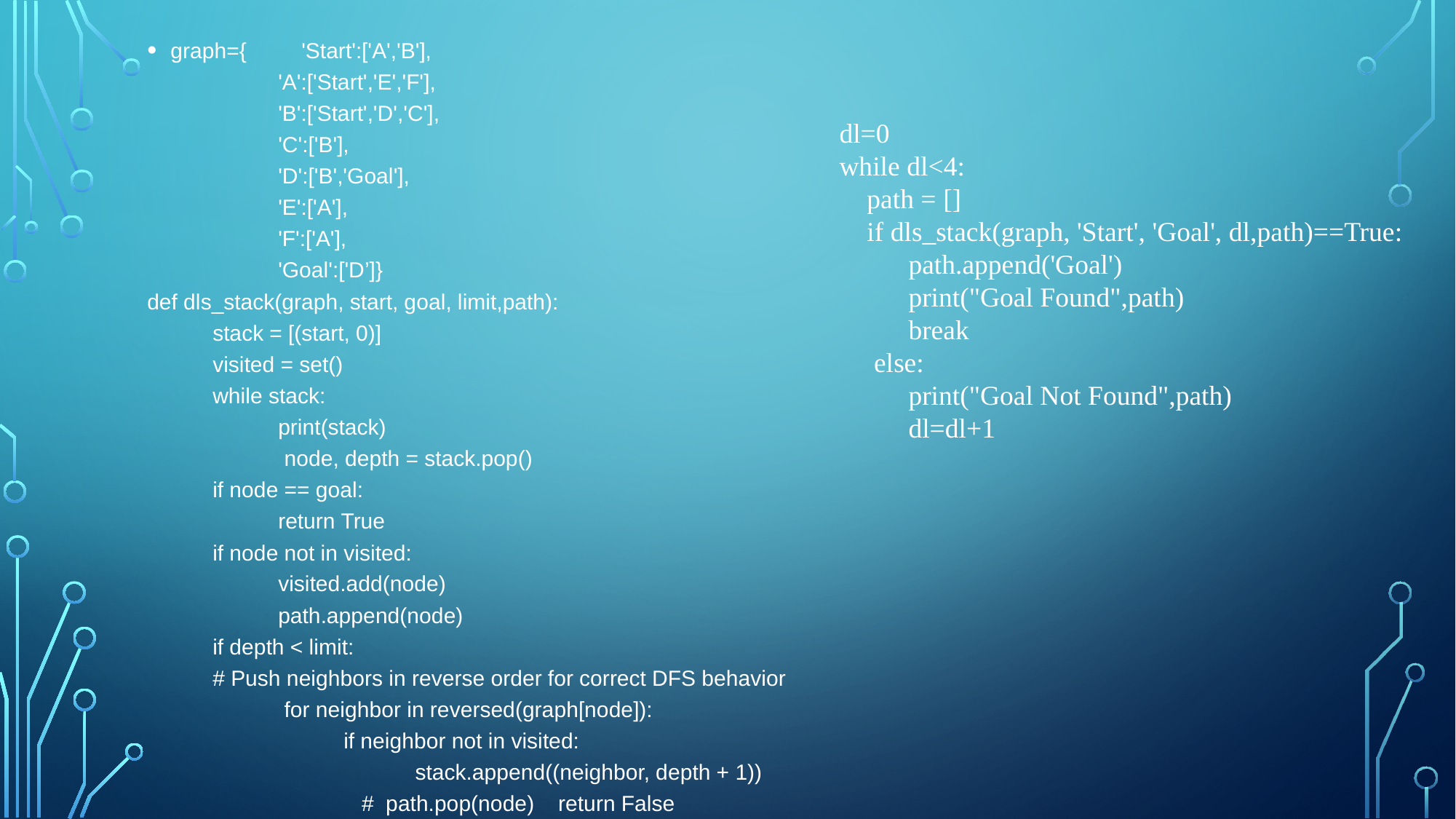

graph={	'Start':['A','B'],
		'A':['Start','E','F'],
		'B':['Start','D','C'],
		'C':['B'],
		'D':['B','Goal'],
		'E':['A'],
		'F':['A'],
		'Goal':['D’]}
def dls_stack(graph, start, goal, limit,path):
	stack = [(start, 0)]
	visited = set()
	while stack:
		print(stack)
		 node, depth = stack.pop()
	if node == goal:
	 	return True
	if node not in visited:
		visited.add(node)
		path.append(node)
	if depth < limit:
	# Push neighbors in reverse order for correct DFS behavior
		 for neighbor in reversed(graph[node]):
			if neighbor not in visited:
				 stack.append((neighbor, depth + 1))
			   #  path.pop(node)    return False

dl=0
while dl<4:
    path = []
    if dls_stack(graph, 'Start', 'Goal', dl,path)==True:
          path.append('Goal')
          print("Goal Found",path)
          break
     else:
          print("Goal Not Found",path)
          dl=dl+1